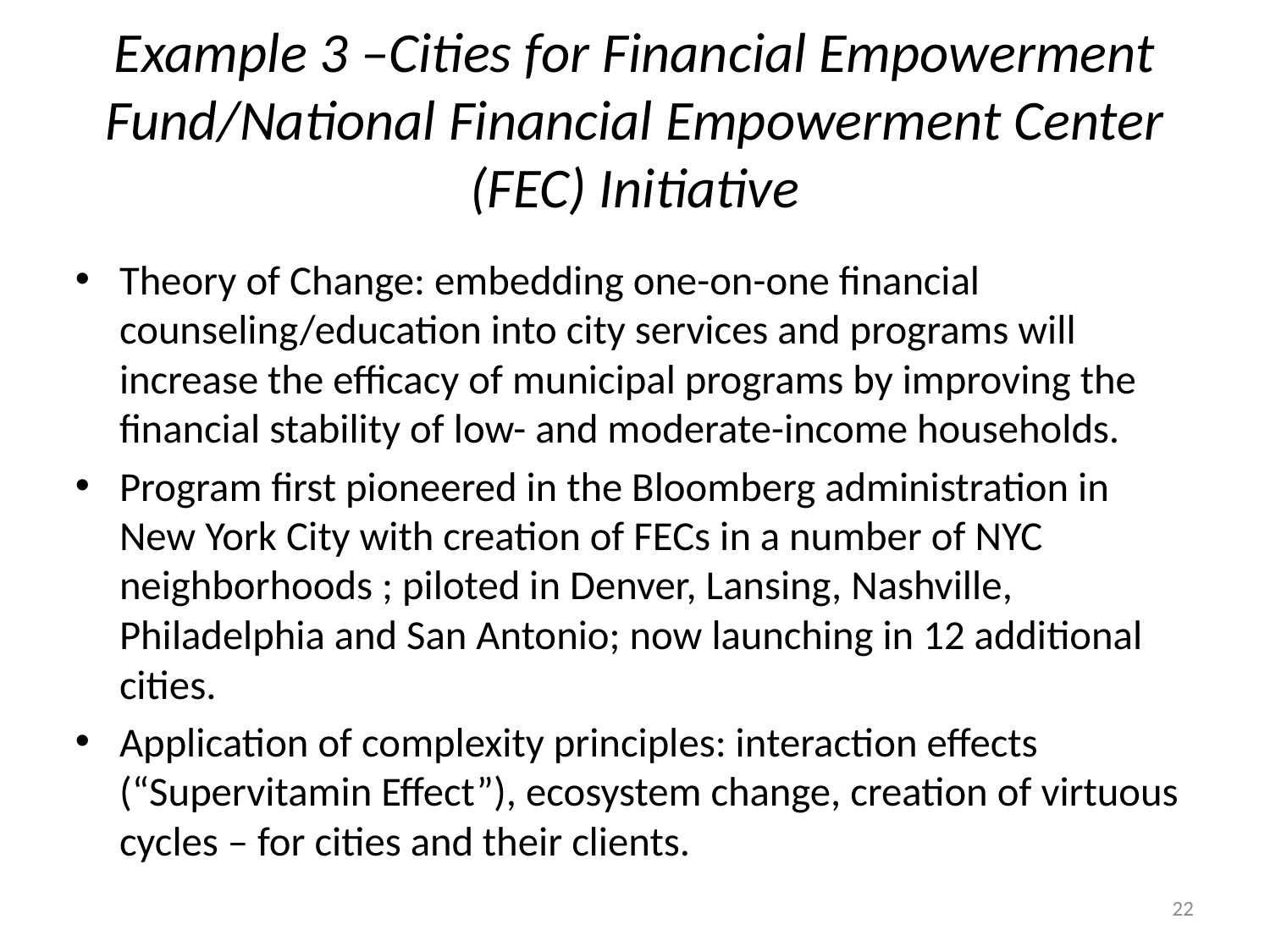

# Example 3 –Cities for Financial Empowerment Fund/National Financial Empowerment Center (FEC) Initiative
Theory of Change: embedding one-on-one financial counseling/education into city services and programs will increase the efficacy of municipal programs by improving the financial stability of low- and moderate-income households.
Program first pioneered in the Bloomberg administration in New York City with creation of FECs in a number of NYC neighborhoods ; piloted in Denver, Lansing, Nashville, Philadelphia and San Antonio; now launching in 12 additional cities.
Application of complexity principles: interaction effects (“Supervitamin Effect”), ecosystem change, creation of virtuous cycles – for cities and their clients.

22